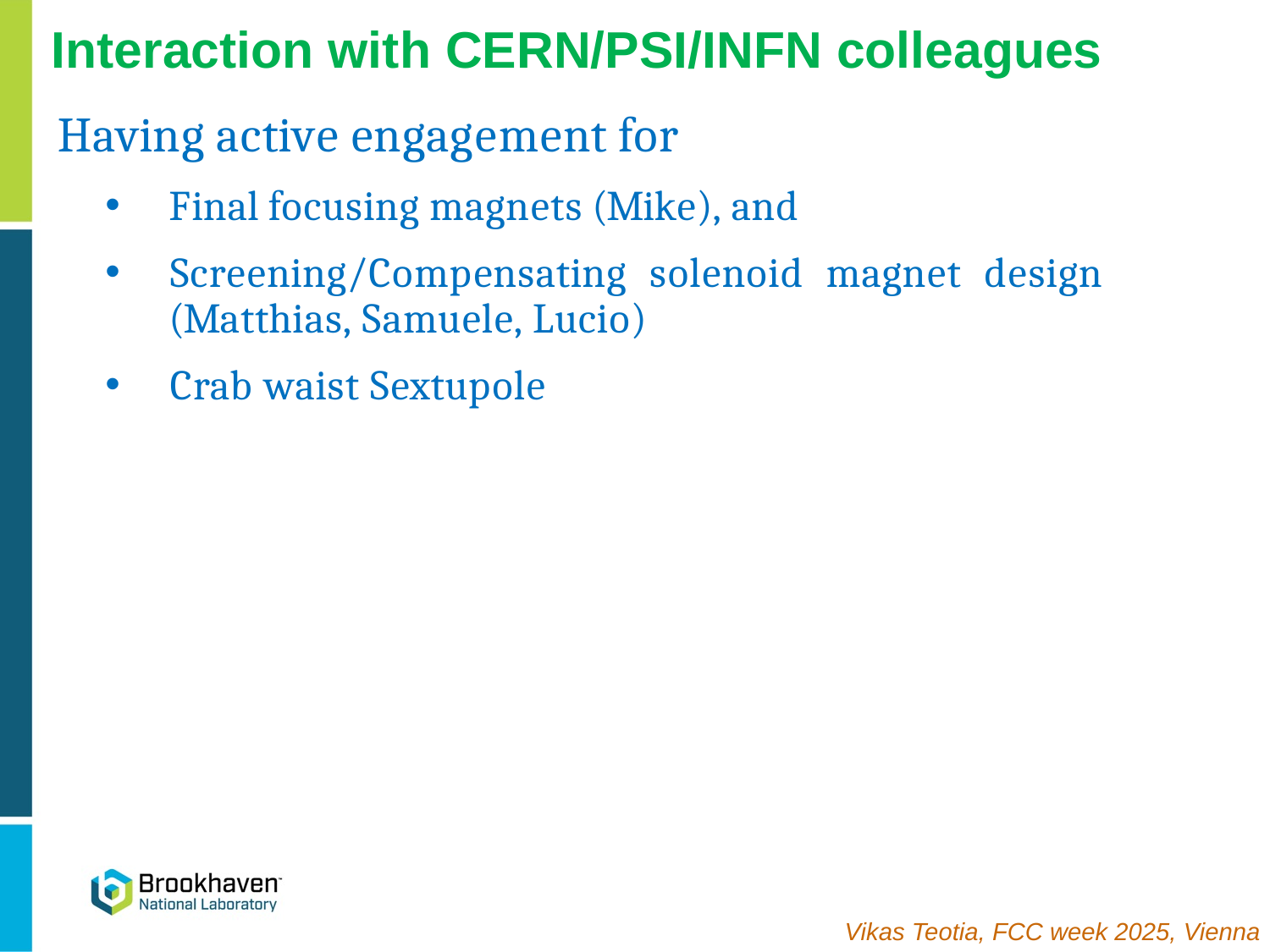

# Interaction with CERN/PSI/INFN colleagues
Having active engagement for
Final focusing magnets (Mike), and
Screening/Compensating solenoid magnet design (Matthias, Samuele, Lucio)
Crab waist Sextupole

Vikas Teotia, FCC week 2025, Vienna